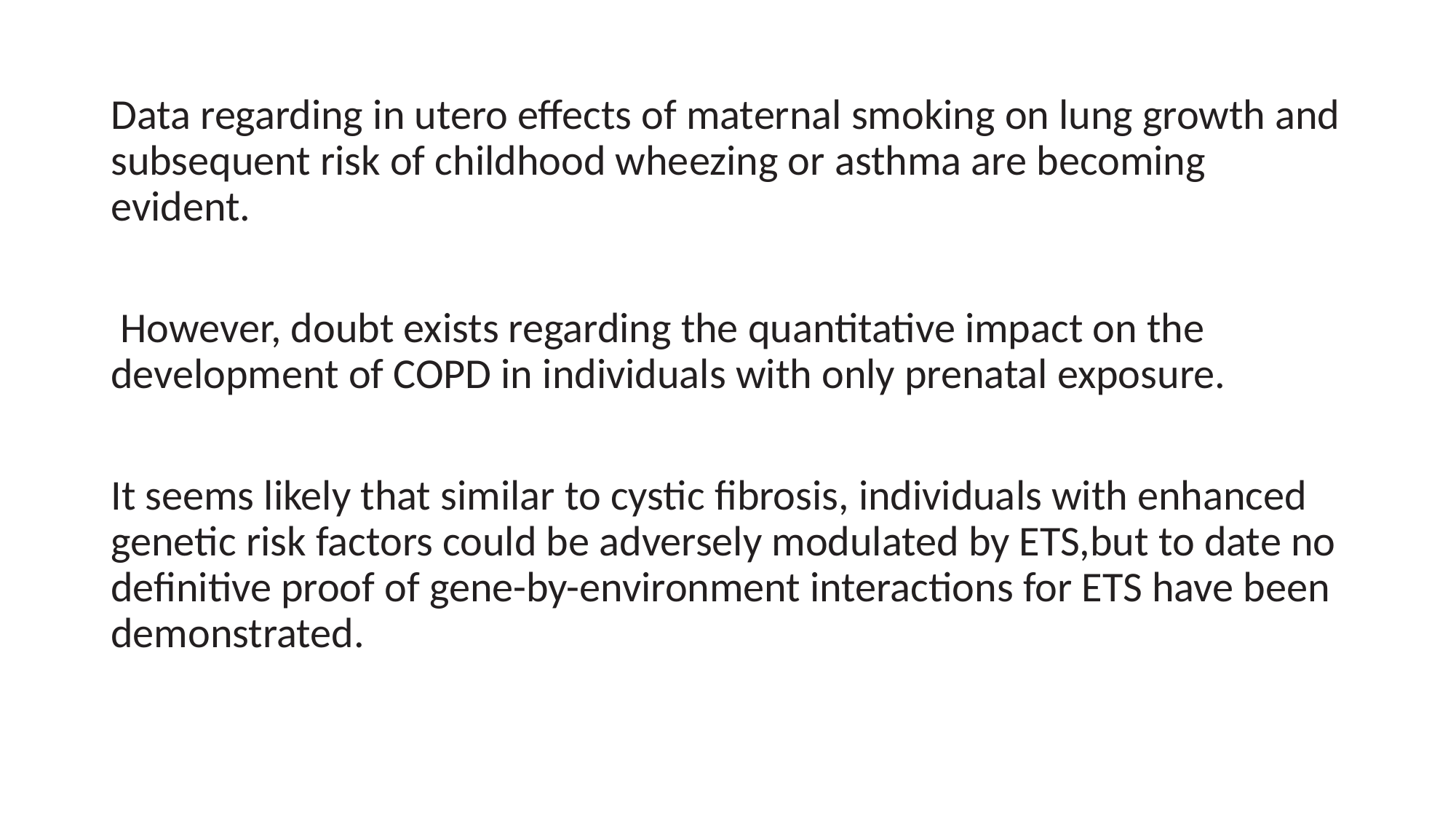

Data regarding in utero effects of maternal smoking on lung growth and subsequent risk of childhood wheezing or asthma are becoming evident.

 However, doubt exists regarding the quantitative impact on the development of COPD in individuals with only prenatal exposure.

It seems likely that similar to cystic fibrosis, individuals with enhanced genetic risk factors could be adversely modulated by ETS,but to date no definitive proof of gene-by-environment interactions for ETS have been demonstrated.